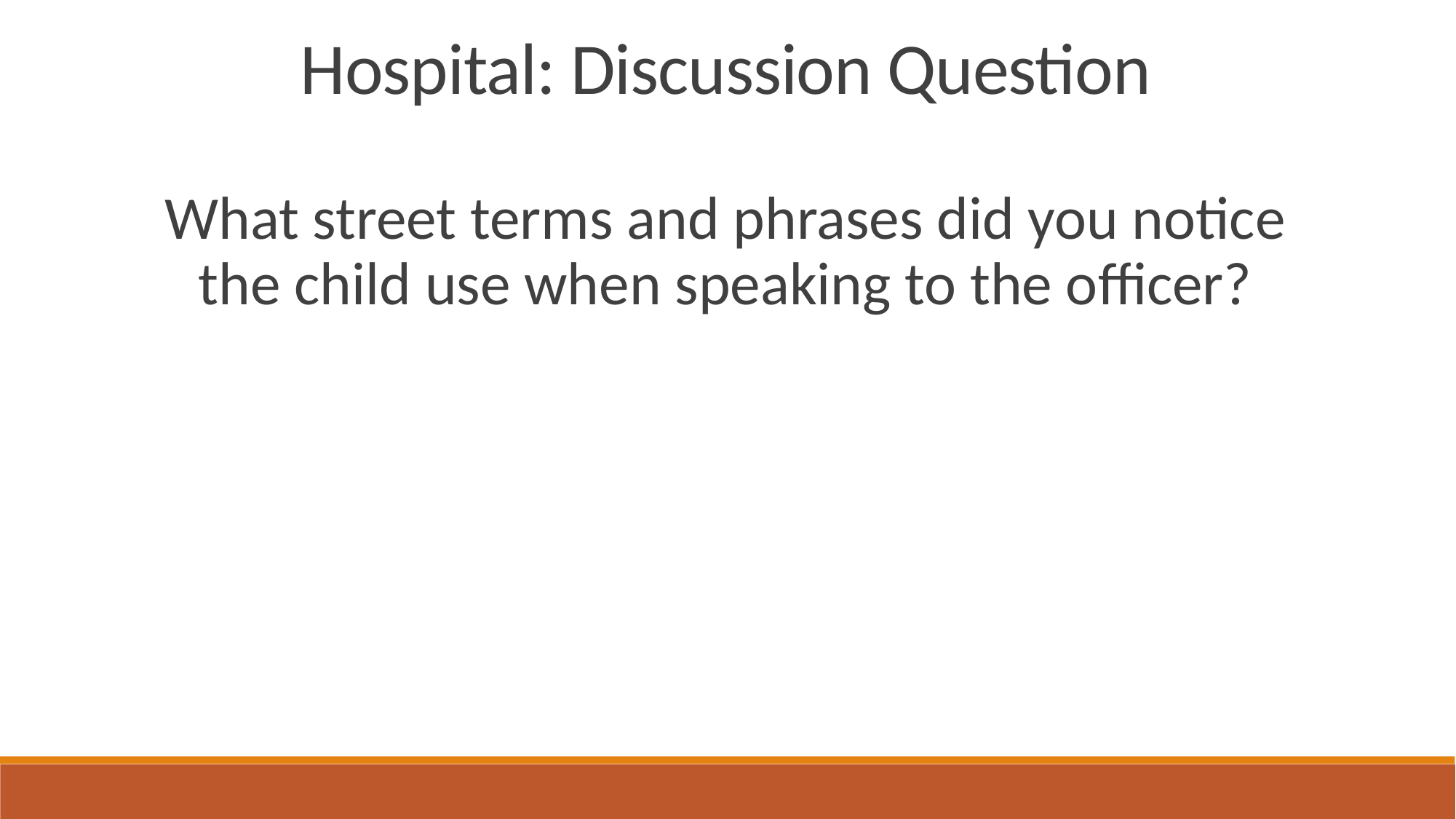

Hospital: Discussion Question

What street terms and phrases did you notice the child use when speaking to the officer?